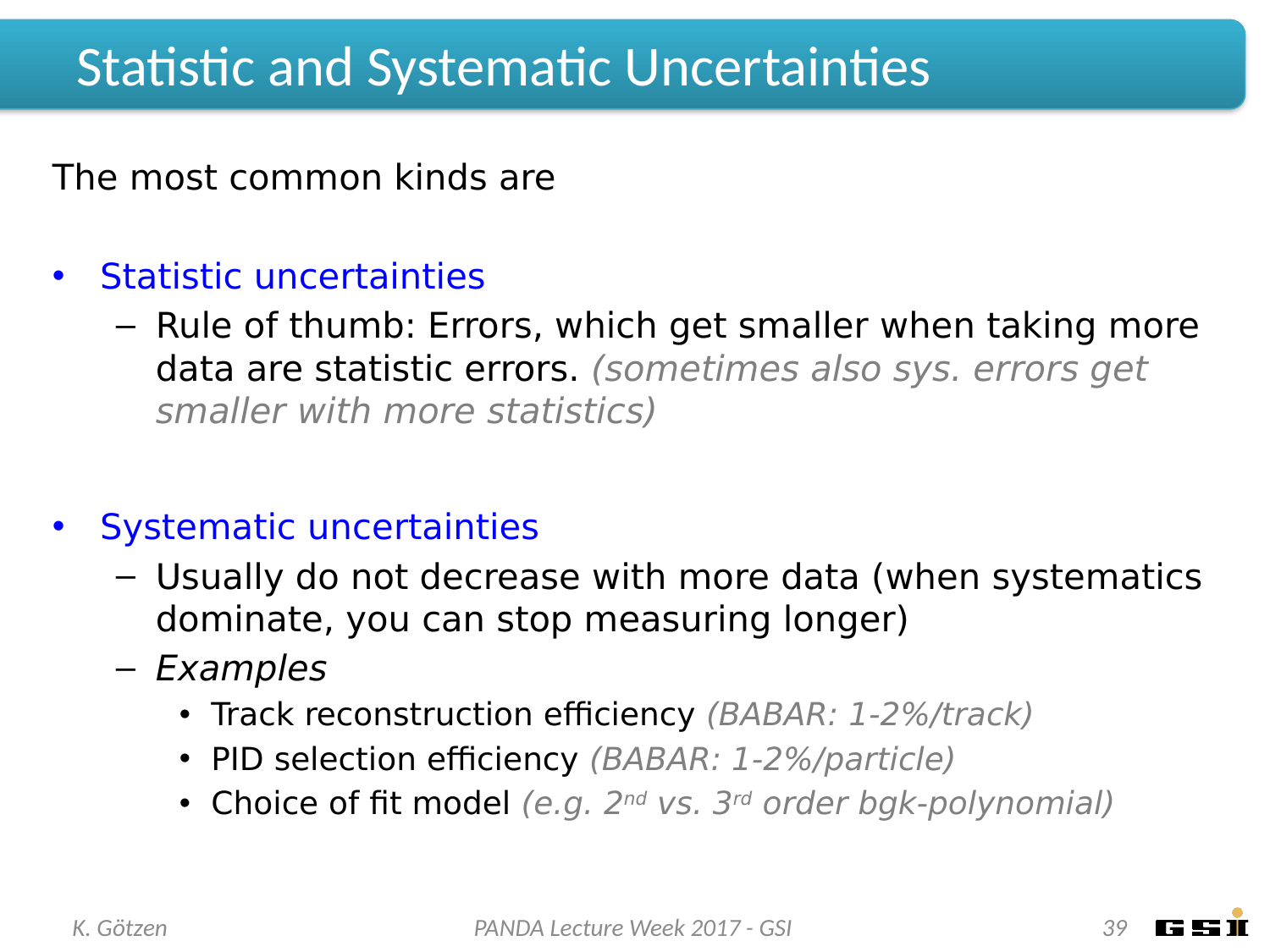

# Statistic and Systematic Uncertainties
The most common kinds are

Statistic uncertainties
Rule of thumb: Errors, which get smaller when taking more data are statistic errors. (sometimes also sys. errors get smaller with more statistics)

Systematic uncertainties
Usually do not decrease with more data (when systematics dominate, you can stop measuring longer)
Examples
Track reconstruction efficiency (BABAR: 1-2%/track)
PID selection efficiency (BABAR: 1-2%/particle)
Choice of fit model (e.g. 2nd vs. 3rd order bgk-polynomial)
K. Götzen
PANDA Lecture Week 2017 - GSI
39